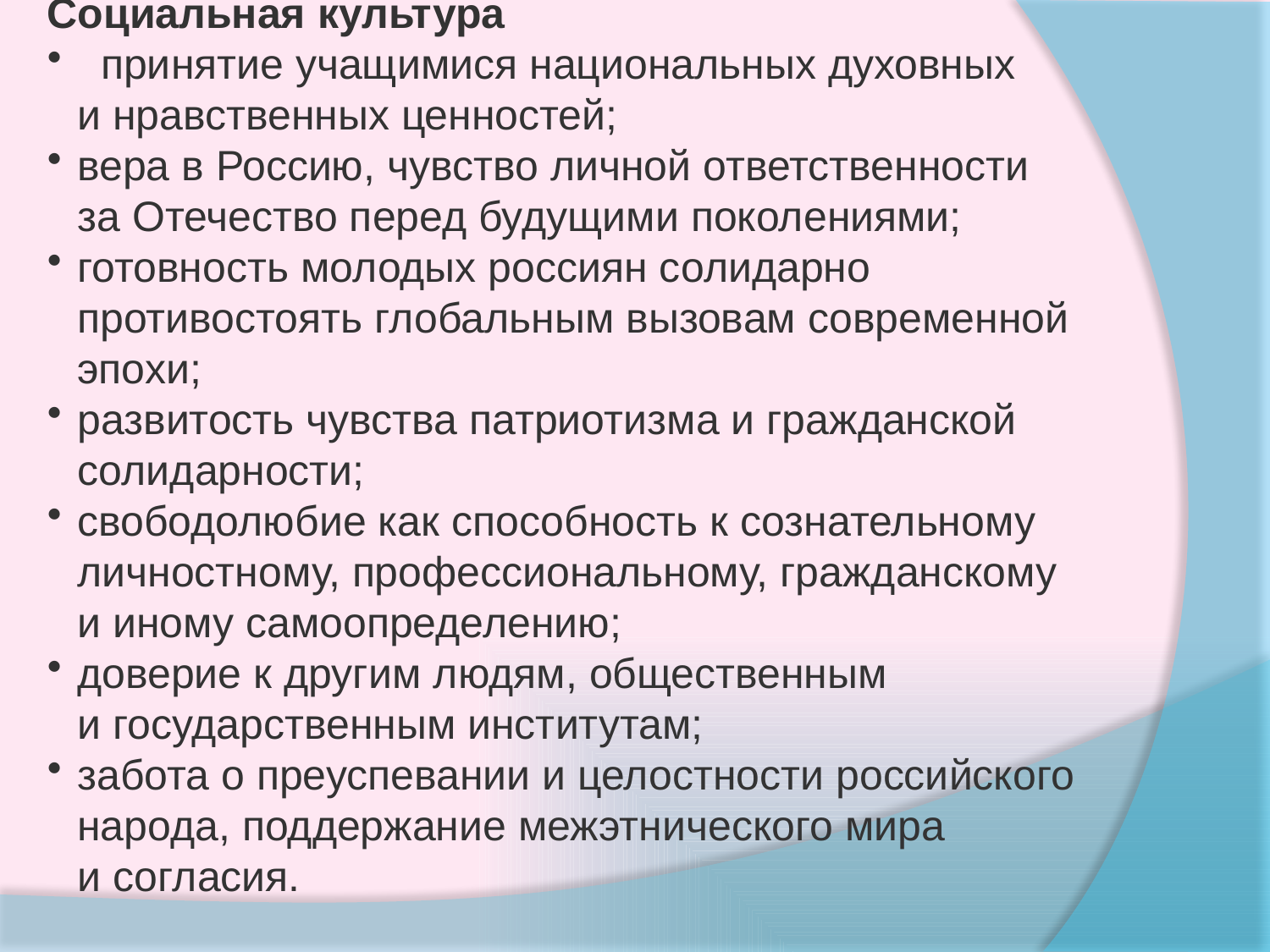

Социальная культура
  принятие учащимися национальных духовных и нравственных ценностей;
вера в Россию, чувство личной ответственности за Отечество перед будущими поколениями;
готовность молодых россиян солидарно противостоять глобальным вызовам современной эпохи;
развитость чувства патриотизма и гражданской солидарности;
свободолюбие как способность к сознательному личностному, профессиональному, гражданскому и иному самоопределению;
доверие к другим людям, общественным и государственным институтам;
забота о преуспевании и целостности российского народа, поддержание межэтнического мира и согласия.